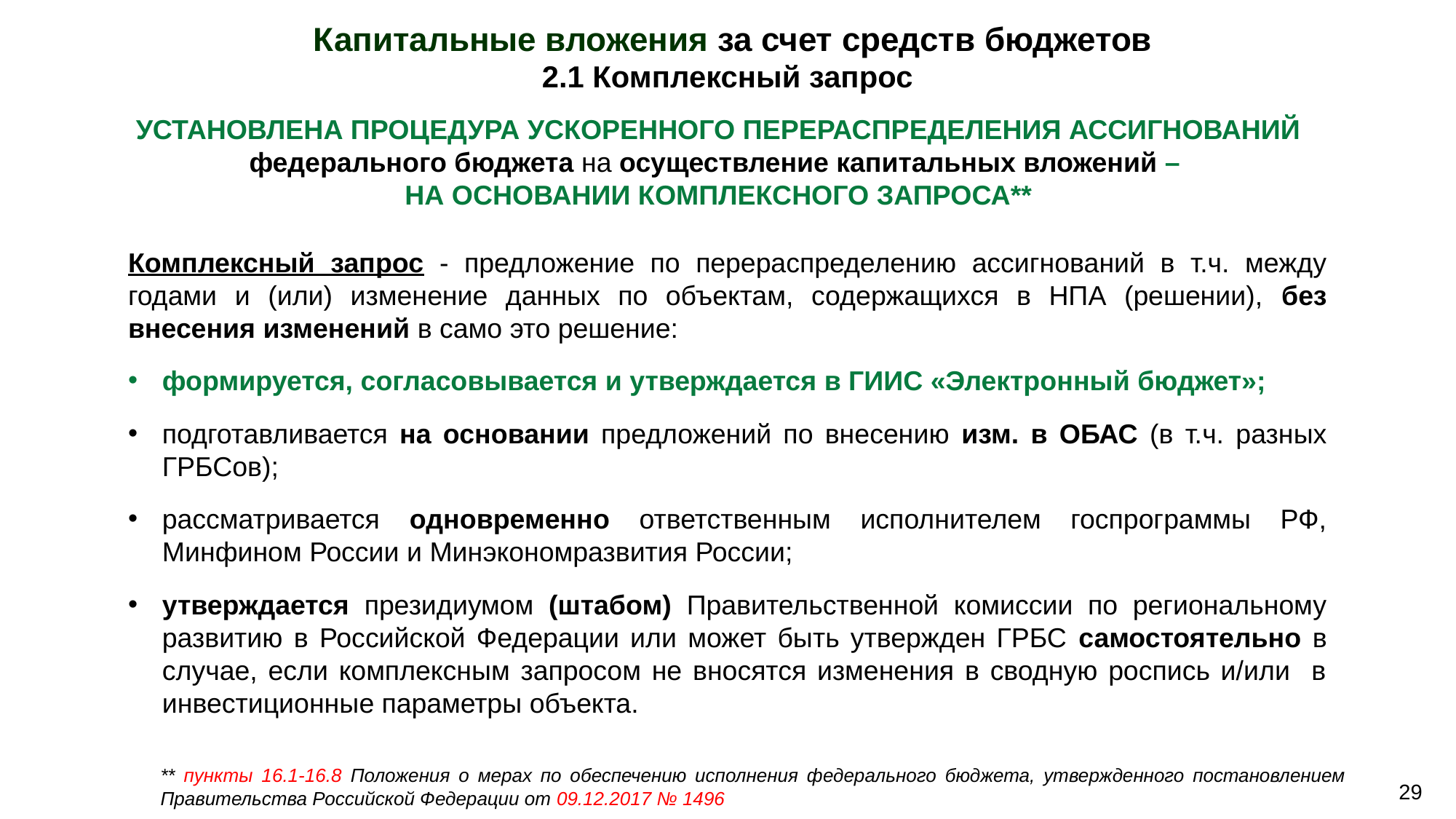

Капитальные вложения за счет средств бюджетов
# 2.1 Комплексный запрос
УСТАНОВЛЕНА ПРОЦЕДУРА УСКОРЕННОГО ПЕРЕРАСПРЕДЕЛЕНИЯ АССИГНОВАНИЙ федерального бюджета на осуществление капитальных вложений –
НА ОСНОВАНИИ КОМПЛЕКСНОГО ЗАПРОСА**
Комплексный запрос - предложение по перераспределению ассигнований в т.ч. между годами и (или) изменение данных по объектам, содержащихся в НПА (решении), без внесения изменений в само это решение:

формируется, согласовывается и утверждается в ГИИС «Электронный бюджет»;

подготавливается на основании предложений по внесению изм. в ОБАС (в т.ч. разных ГРБСов);

рассматривается одновременно ответственным исполнителем госпрограммы РФ, Минфином России и Минэкономразвития России;

утверждается президиумом (штабом) Правительственной комиссии по региональному развитию в Российской Федерации или может быть утвержден ГРБС самостоятельно в случае, если комплексным запросом не вносятся изменения в сводную роспись и/или  в инвестиционные параметры объекта.
** пункты 16.1-16.8 Положения о мерах по обеспечению исполнения федерального бюджета, утвержденного постановлением Правительства Российской Федерации от 09.12.2017 № 1496
29